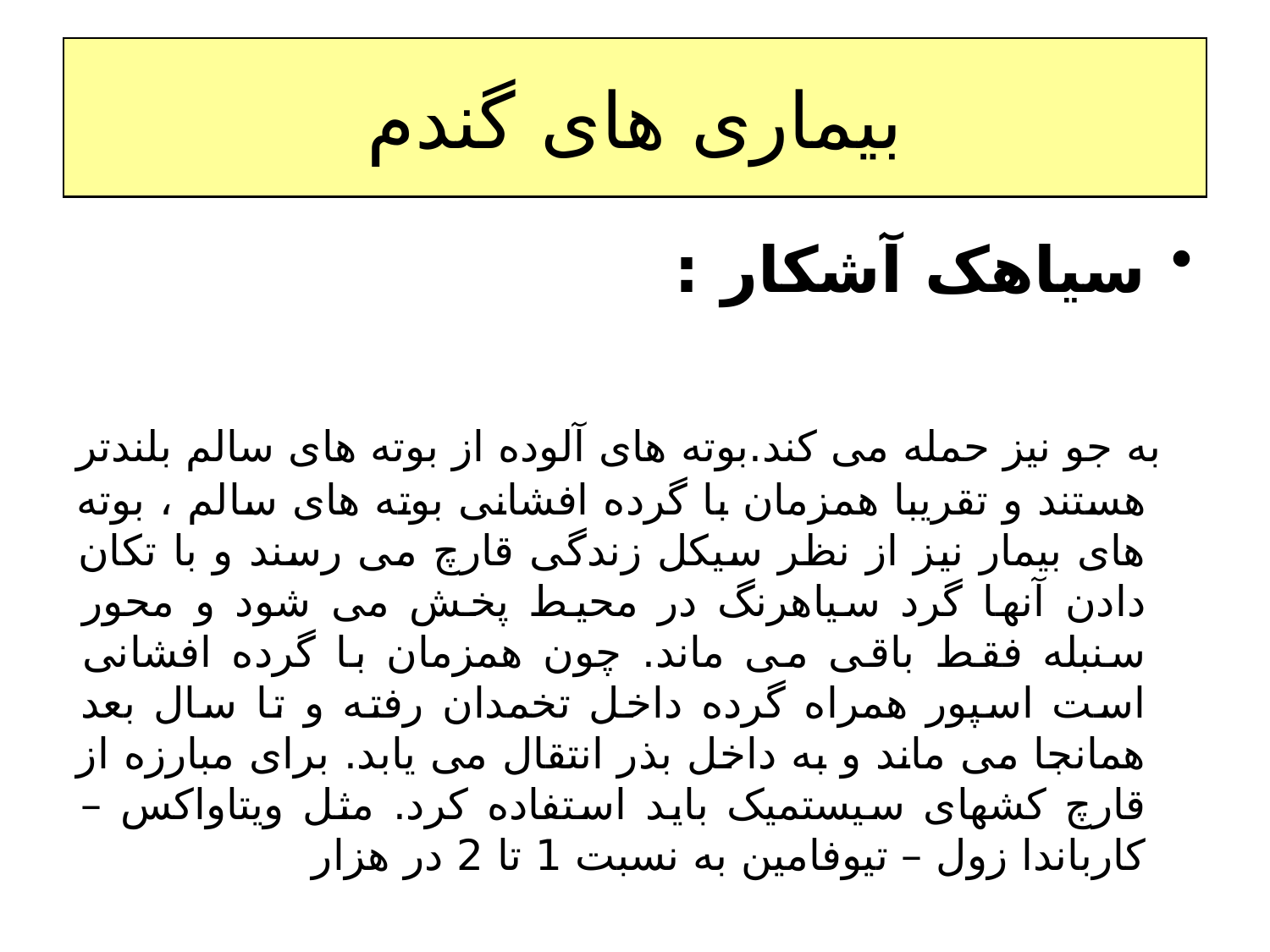

# بیماری های گندم
سیاهک آشکار :

  به جو نیز حمله می کند.بوته های آلوده از بوته های سالم بلندتر هستند و تقریبا همزمان با گرده افشانی بوته های سالم ، بوته های بیمار نیز از نظر سیکل زندگی قارچ می رسند و با تکان دادن آنها گرد سیاهرنگ در محیط پخش می شود و محور سنبله فقط باقی می ماند. چون همزمان با گرده افشانی است اسپور همراه گرده داخل تخمدان رفته و تا سال بعد همانجا می ماند و به داخل بذر انتقال می یابد. برای مبارزه از قارچ کشهای سیستمیک باید استفاده کرد. مثل ویتاواکس – کارباندا زول – تیوفامین به نسبت 1 تا 2 در هزار